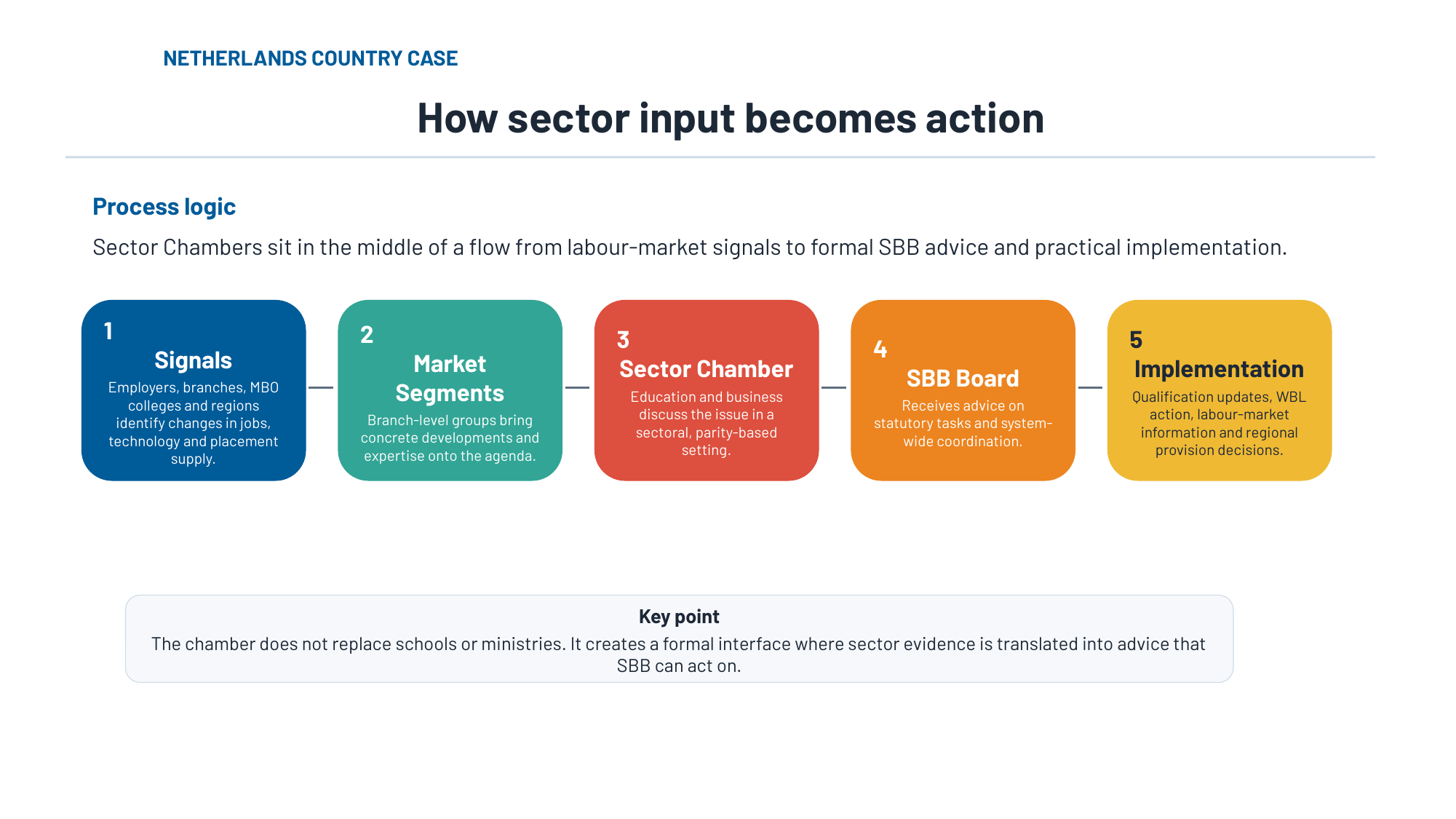

NETHERLANDS COUNTRY CASE
How sector input becomes action

Process logic
Sector Chambers sit in the middle of a flow from labour-market signals to formal SBB advice and practical implementation.
1
Signals
Employers, branches, MBO colleges and regions identify changes in jobs, technology and placement supply.
2
Market Segments
Branch-level groups bring concrete developments and expertise onto the agenda.
3
Sector Chamber
Education and business discuss the issue in a sectoral, parity-based setting.
4
SBB Board
Receives advice on statutory tasks and system-wide coordination.
5
Implementation
Qualification updates, WBL action, labour-market information and regional provision decisions.
Key point
The chamber does not replace schools or ministries. It creates a formal interface where sector evidence is translated into advice that SBB can act on.